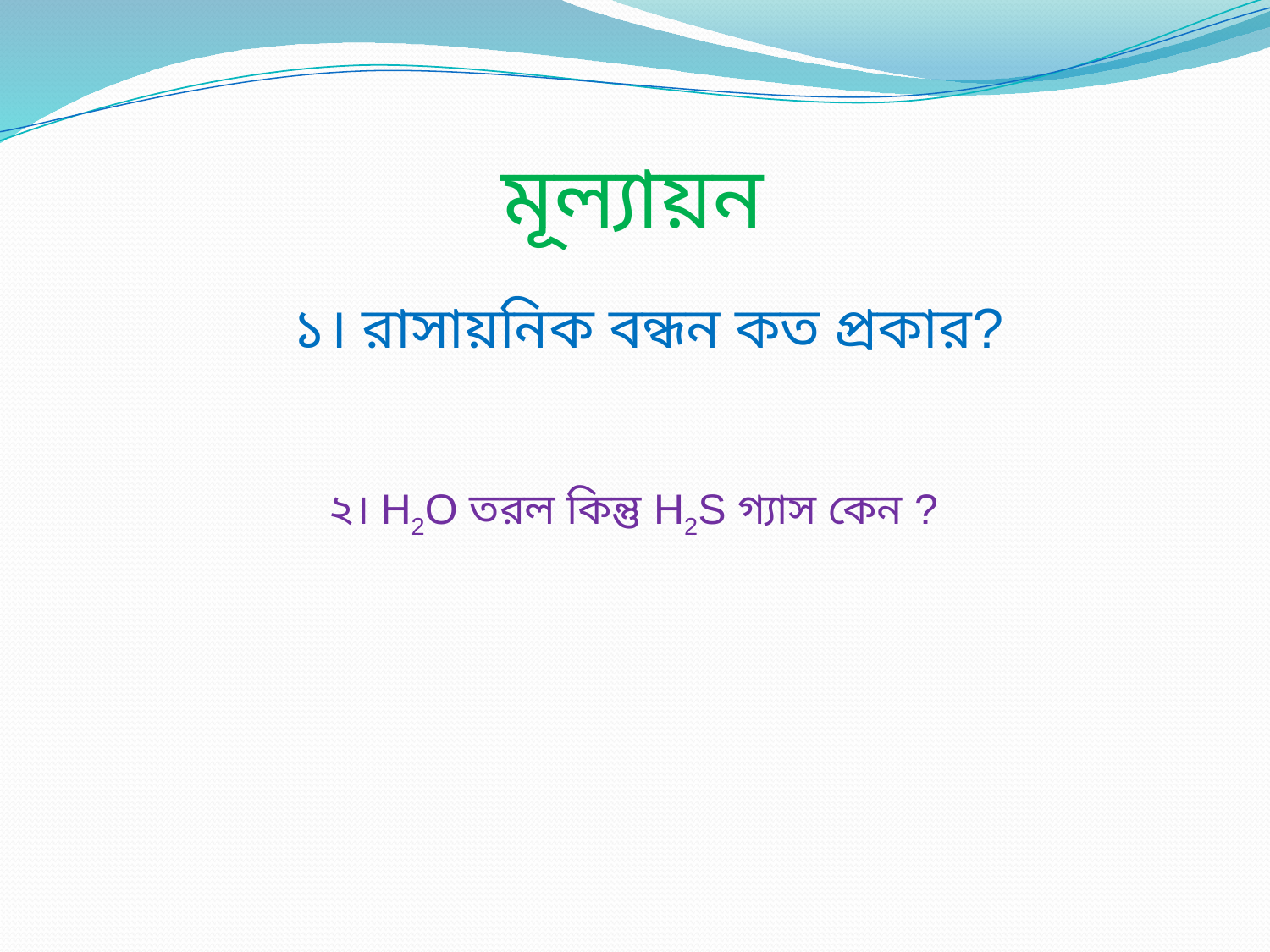

মূল্যায়ন
১। রাসায়নিক বন্ধন কত প্রকার?
২। H2O তরল কিন্তু H2S গ্যাস কেন ?